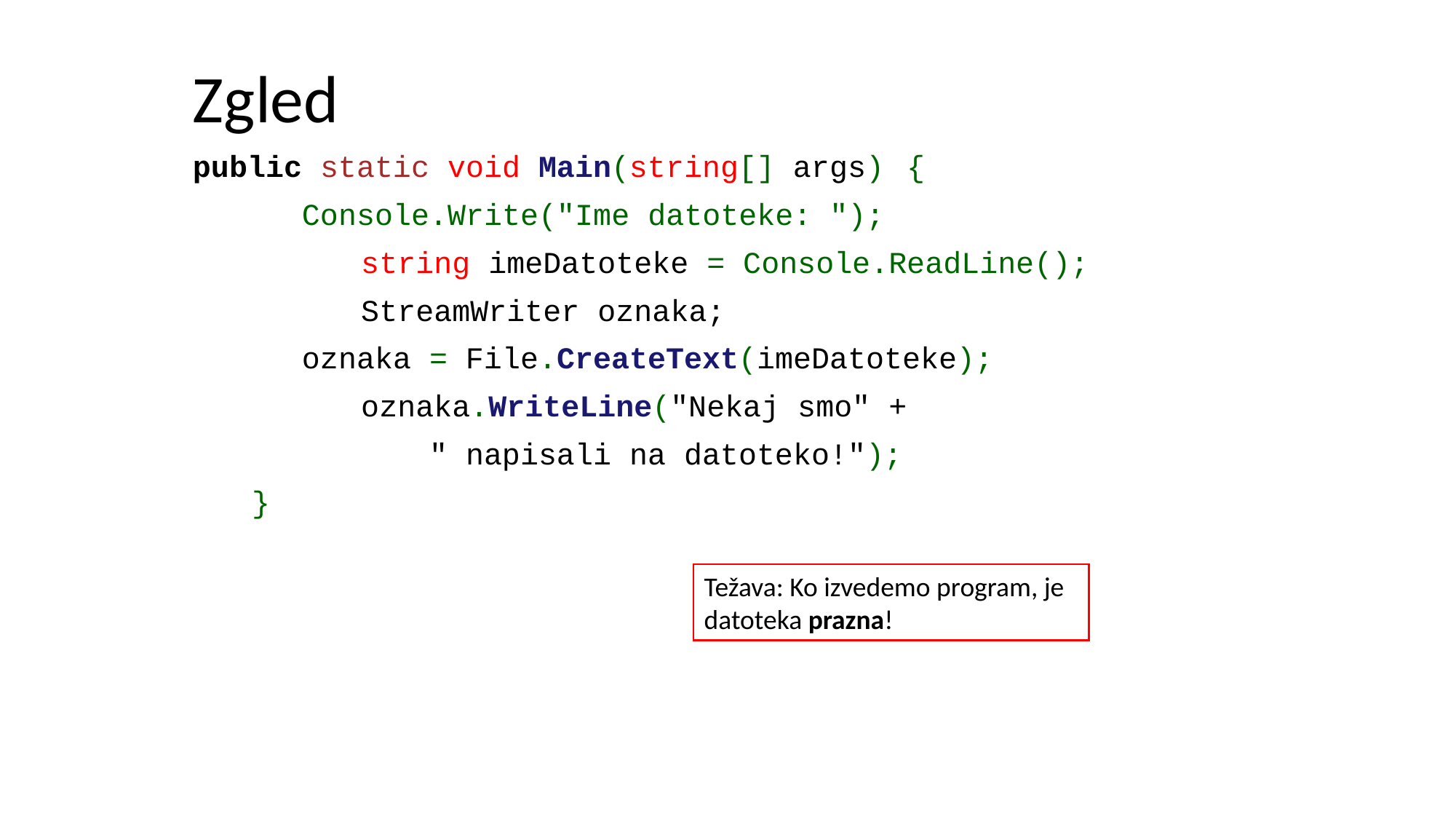

Zgled
public static void Main(string[] args)	{
      Console.Write("Ime datoteke: ");
		string imeDatoteke = Console.ReadLine();
		StreamWriter oznaka;
      oznaka = File.CreateText(imeDatoteke);
		oznaka.WriteLine("Nekaj smo" +
             " napisali na datoteko!");
	}
Težava: Ko izvedemo program, je datoteka prazna!